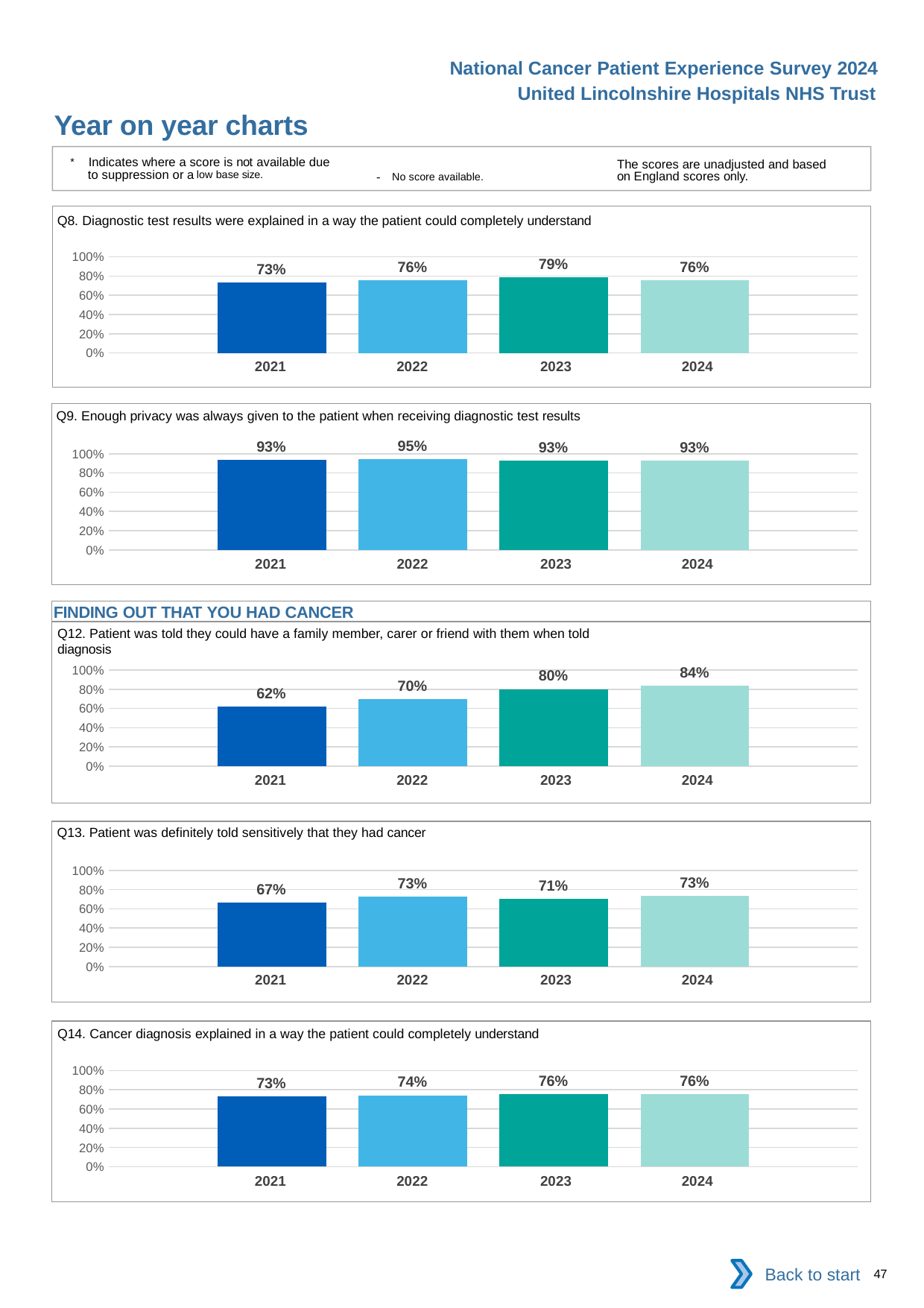

National Cancer Patient Experience Survey 2024
United Lincolnshire Hospitals NHS Trust
Year on year charts

*  Indicates where a score is not available due to suppression or a low base size.
The scores are unadjusted and based on England scores only.
- No score available.
Q8. Diagnostic test results were explained in a way the patient could completely understand

### Chart

| Category | 2021 | 2022 | 2023 | 2024 |
|---|---|---|---|---|
| Category 1 | 0.729682 | 0.7571644 | 0.7878315 | 0.7561375 |
| 2021 | 2022 | 2023 | 2024 |
| --- | --- | --- | --- |
Q9. Enough privacy was always given to the patient when receiving diagnostic test results

### Chart

| Category | 2021 | 2022 | 2023 | 2024 |
|---|---|---|---|---|
| Category 1 | 0.9340463 | 0.9456193 | 0.9311424 | 0.9312602 |
| 2021 | 2022 | 2023 | 2024 |
| --- | --- | --- | --- |
FINDING OUT THAT YOU HAD CANCER
Q12. Patient was told they could have a family member, carer or friend with them when told diagnosis

### Chart

| Category | 2021 | 2022 | 2023 | 2024 |
|---|---|---|---|---|
| Category 1 | 0.6162602 | 0.6972222 | 0.8016416 | 0.8395954 |
| 2021 | 2022 | 2023 | 2024 |
| --- | --- | --- | --- |
Q13. Patient was definitely told sensitively that they had cancer

### Chart

| Category | 2021 | 2022 | 2023 | 2024 |
|---|---|---|---|---|
| Category 1 | 0.6681887 | 0.7265625 | 0.7062663 | 0.7328767 |
| 2021 | 2022 | 2023 | 2024 |
| --- | --- | --- | --- |
Q14. Cancer diagnosis explained in a way the patient could completely understand

### Chart

| Category | 2021 | 2022 | 2023 | 2024 |
|---|---|---|---|---|
| Category 1 | 0.7325228 | 0.7435567 | 0.7574578 | 0.7585734 |
| 2021 | 2022 | 2023 | 2024 |
| --- | --- | --- | --- |
Back to start

47